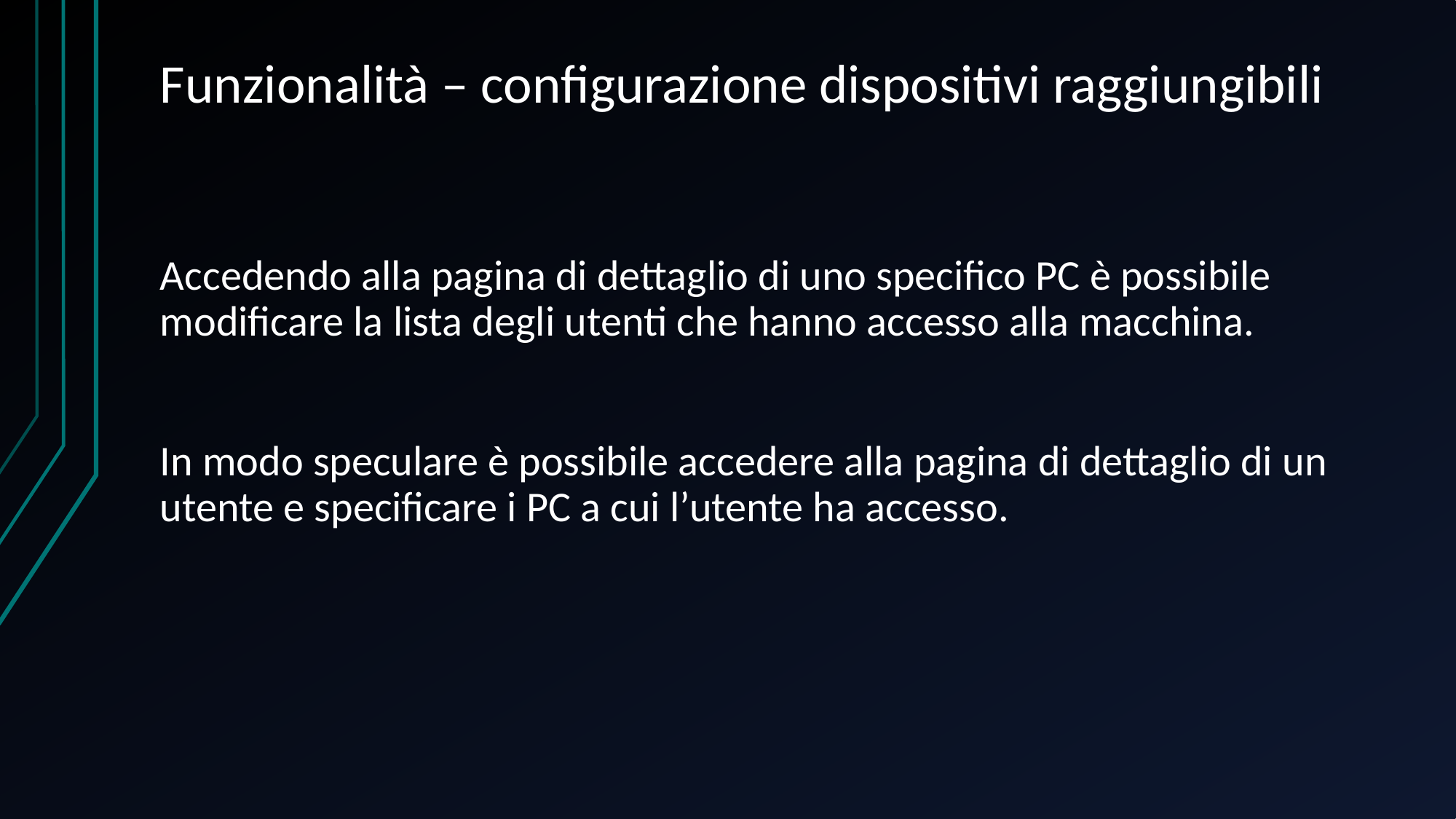

# Funzionalità – configurazione dispositivi raggiungibili
Accedendo alla pagina di dettaglio di uno specifico PC è possibile modificare la lista degli utenti che hanno accesso alla macchina.

In modo speculare è possibile accedere alla pagina di dettaglio di un utente e specificare i PC a cui l’utente ha accesso.